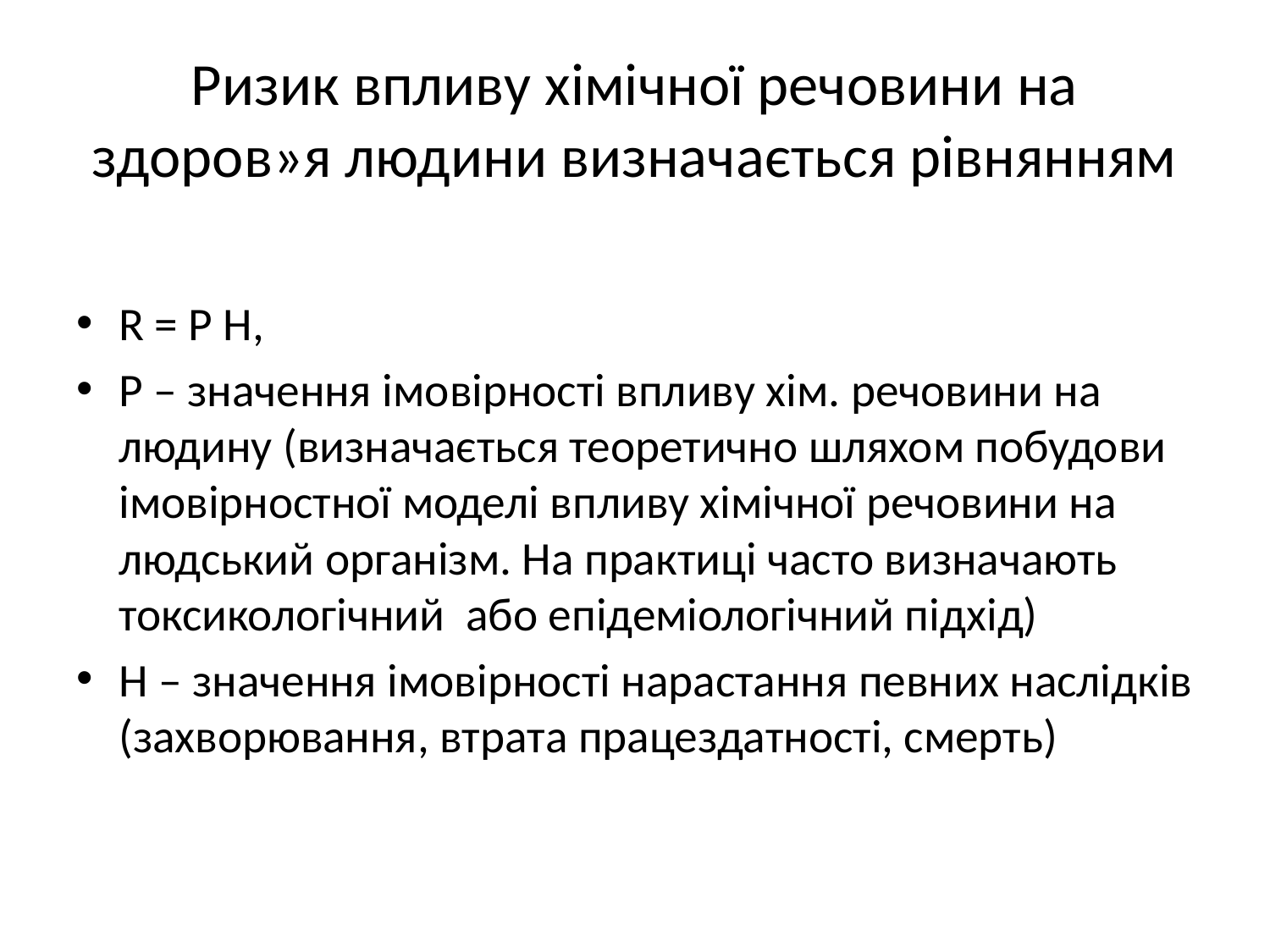

# Ризик впливу хімічної речовини на здоров»я людини визначається рівнянням

R = P H,
Р – значення імовірності впливу хім. речовини на людину (визначається теоретично шляхом побудови імовірностної моделі впливу хімічної речовини на людський організм. На практиці часто визначають токсикологічний  або епідеміологічний підхід)
Н – значення імовірності нарастання певних наслідків (захворювання, втрата працездатності, смерть)